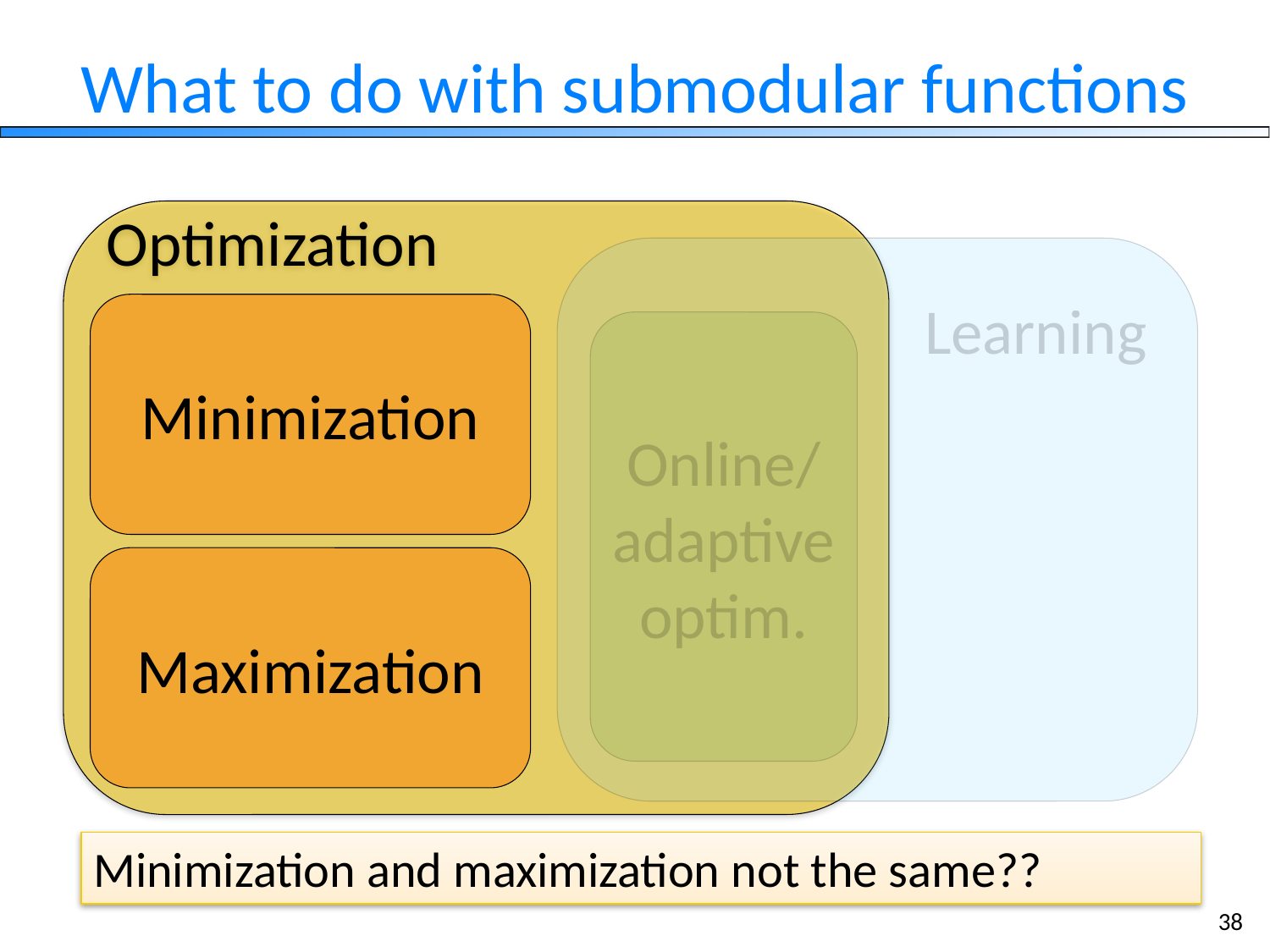

# What to do with submodular functions
Optimization

                      Learning

Minimization
Online/
adaptive
optim.
Maximization
Minimization and maximization not the same??
38